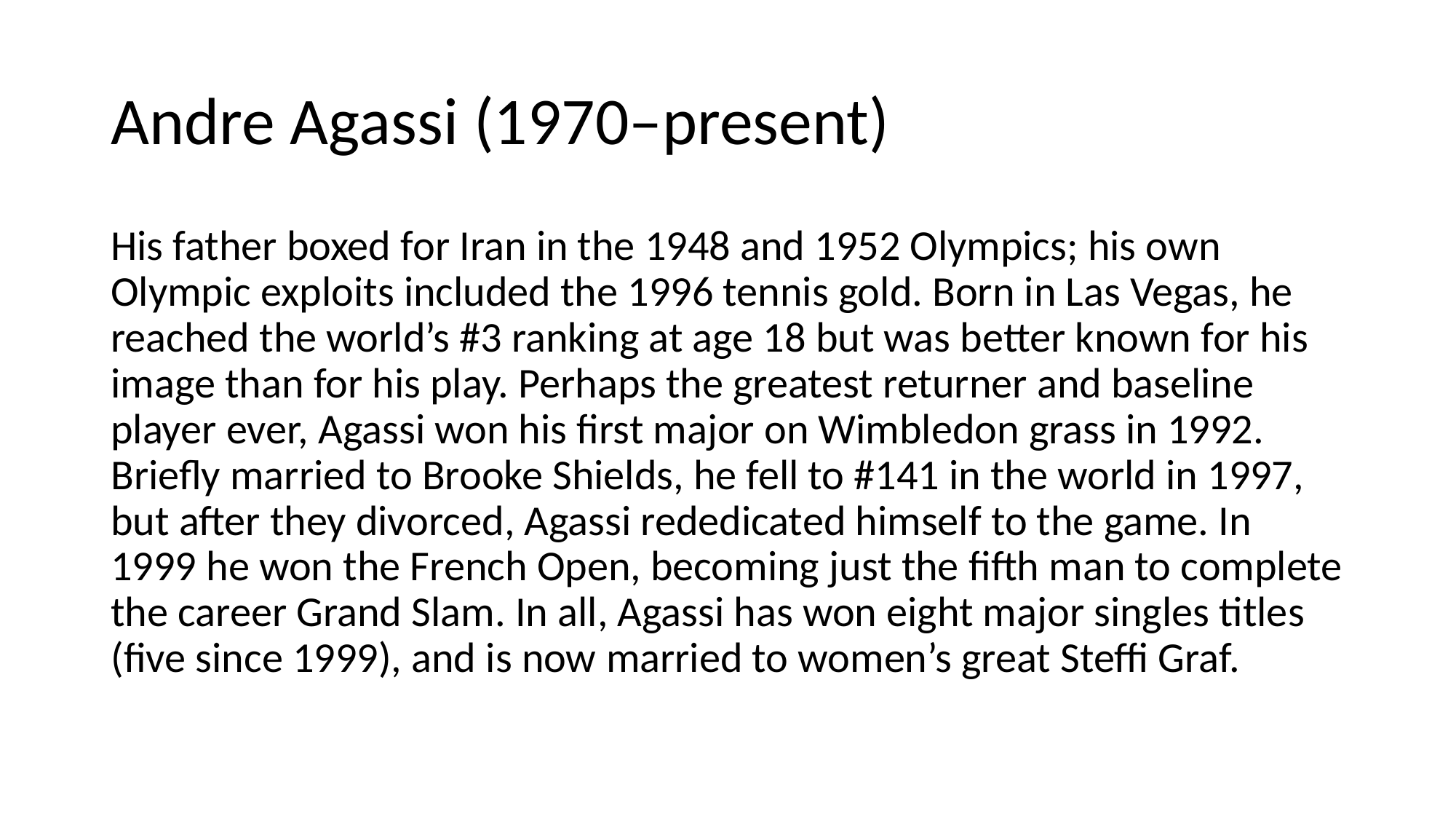

# Andre Agassi (1970–present)
His father boxed for Iran in the 1948 and 1952 Olympics; his own Olympic exploits included the 1996 tennis gold. Born in Las Vegas, he reached the world’s #3 ranking at age 18 but was better known for his image than for his play. Perhaps the greatest returner and baseline player ever, Agassi won his first major on Wimbledon grass in 1992. Briefly married to Brooke Shields, he fell to #141 in the world in 1997, but after they divorced, Agassi rededicated himself to the game. In 1999 he won the French Open, becoming just the fifth man to complete the career Grand Slam. In all, Agassi has won eight major singles titles (five since 1999), and is now married to women’s great Steffi Graf.